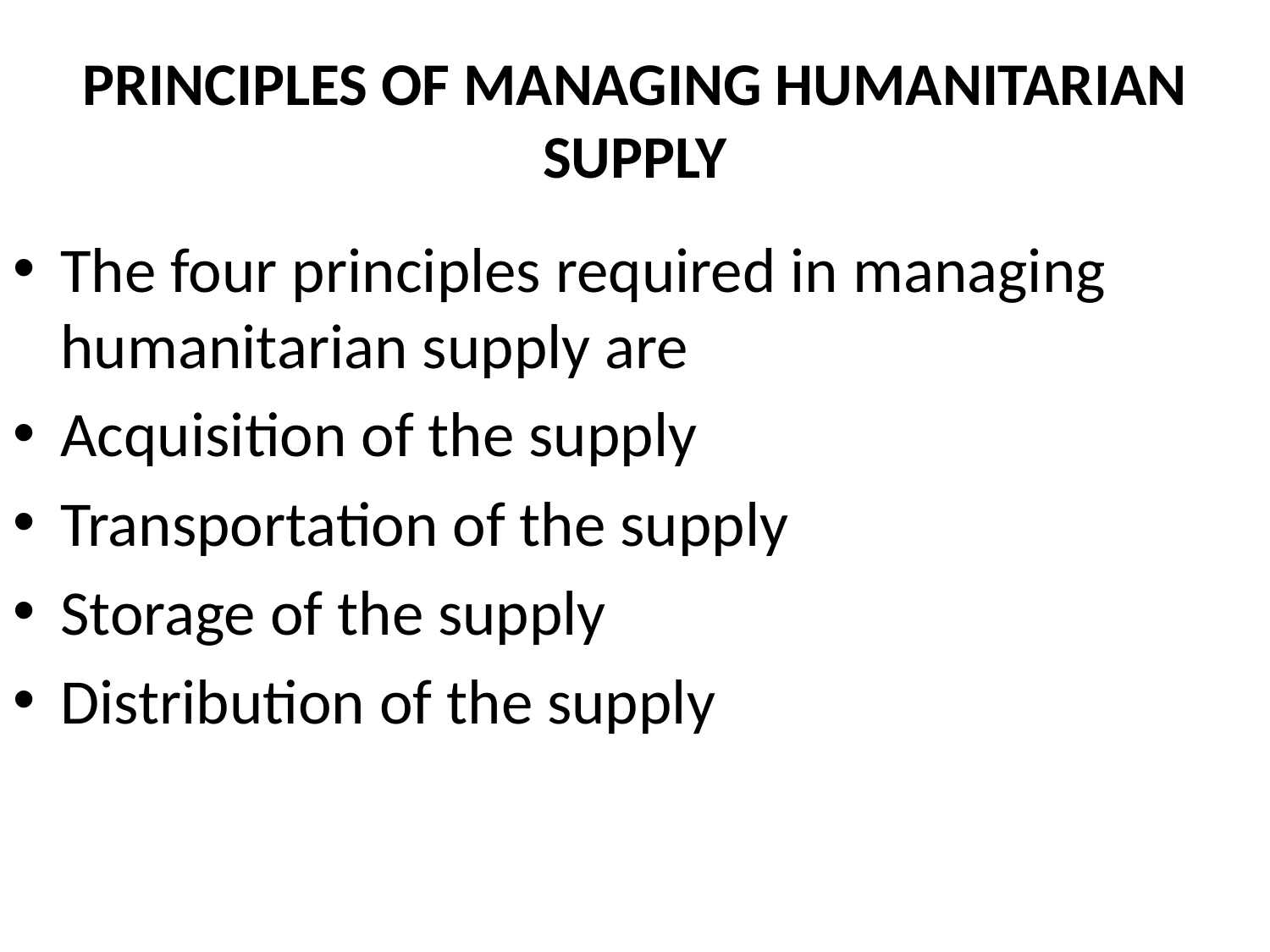

# PRINCIPLES OF MANAGING HUMANITARIAN SUPPLY
The four principles required in managing humanitarian supply are
Acquisition of the supply
Transportation of the supply
Storage of the supply
Distribution of the supply